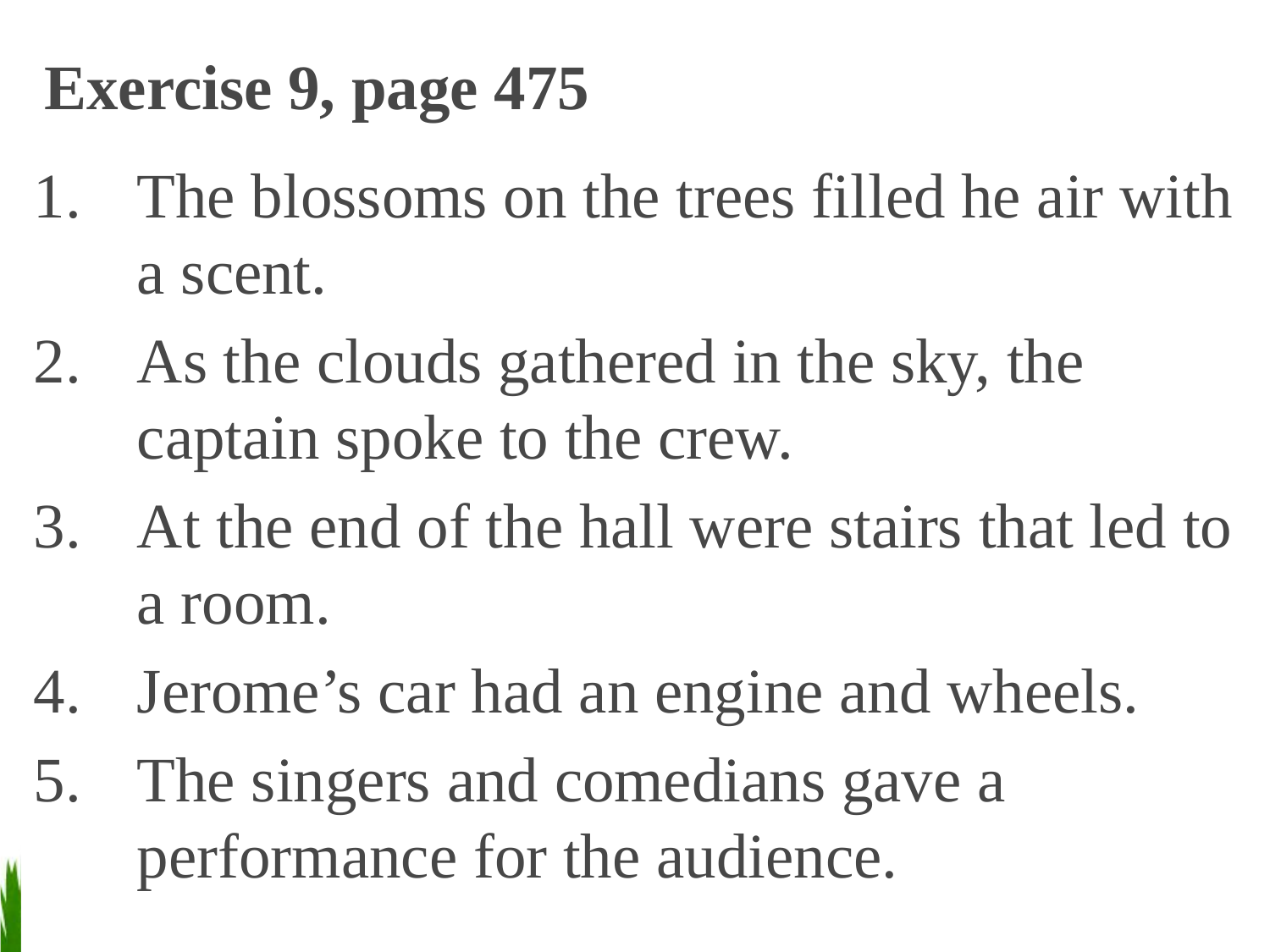

# Exercise 9, page 475
The blossoms on the trees filled he air with a scent.
As the clouds gathered in the sky, the captain spoke to the crew.
At the end of the hall were stairs that led to a room.
Jerome’s car had an engine and wheels.
The singers and comedians gave a performance for the audience.